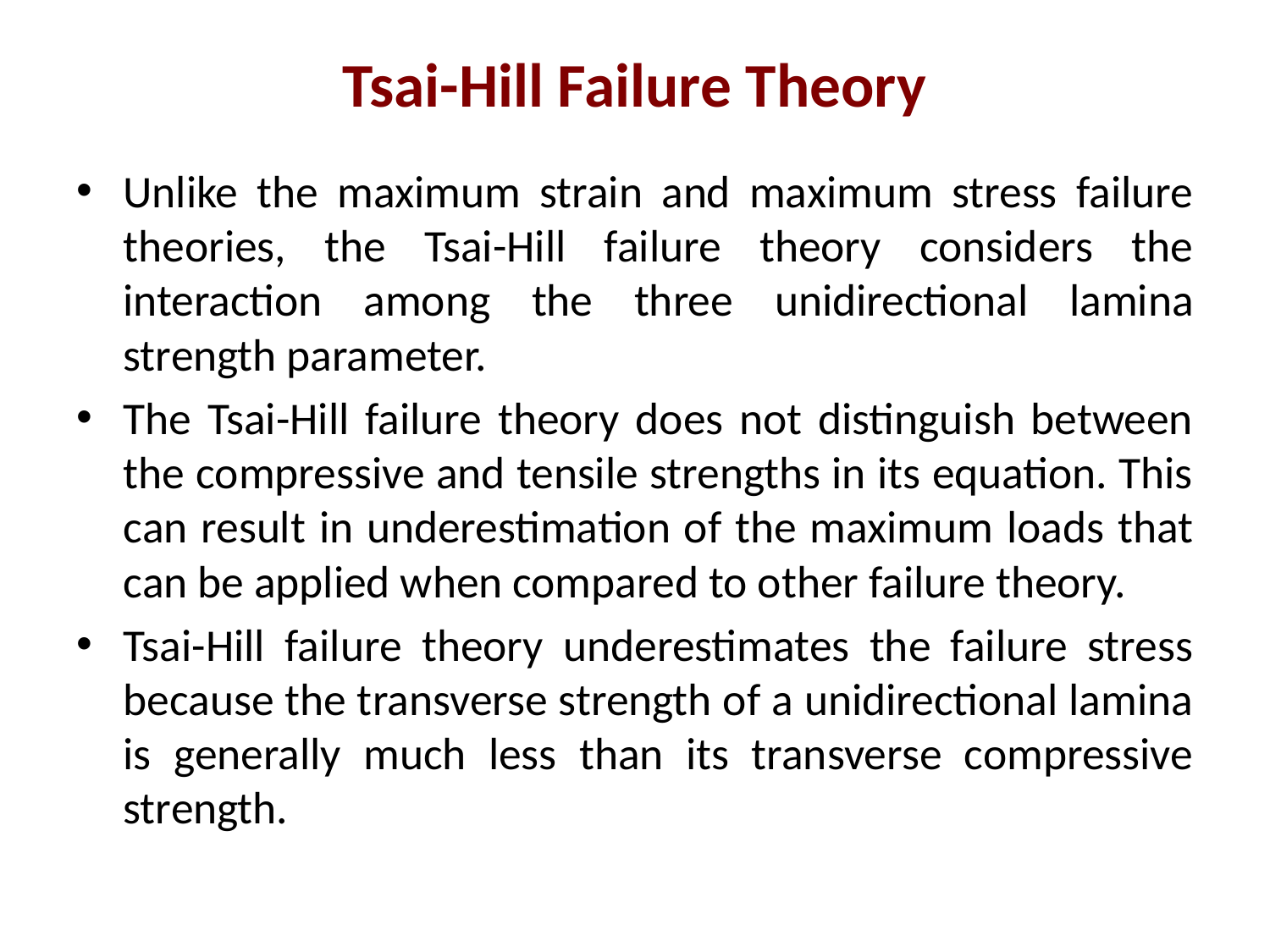

# Tsai-Hill Failure Theory
Unlike the maximum strain and maximum stress failure theories, the Tsai-Hill failure theory considers the interaction among the three unidirectional lamina strength parameter.
The Tsai-Hill failure theory does not distinguish between the compressive and tensile strengths in its equation. This can result in underestimation of the maximum loads that can be applied when compared to other failure theory.
Tsai-Hill failure theory underestimates the failure stress because the transverse strength of a unidirectional lamina is generally much less than its transverse compressive strength.